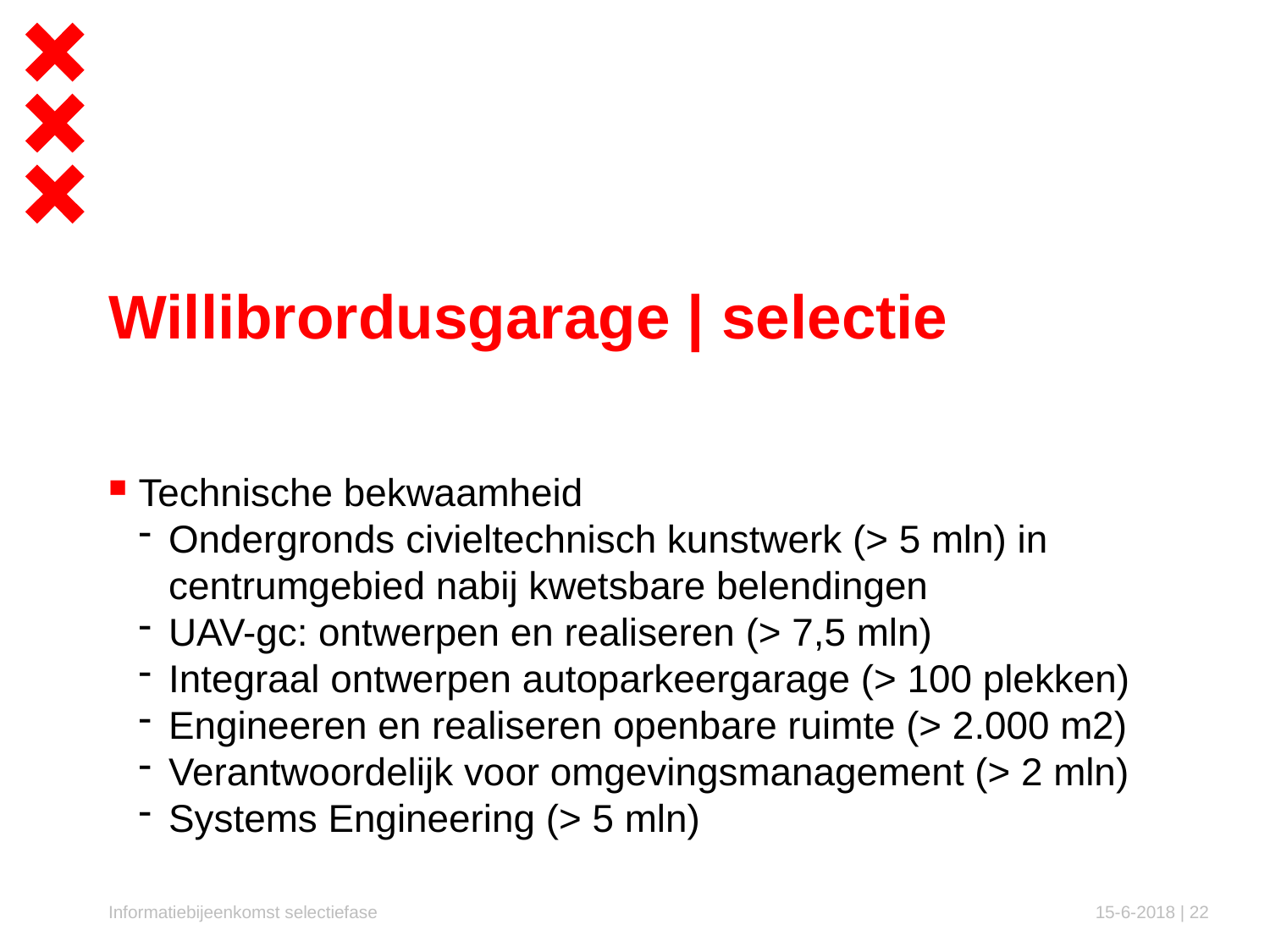

# Willibrordusgarage | selectie
Technische bekwaamheid
Ondergronds civieltechnisch kunstwerk (> 5 mln) in centrumgebied nabij kwetsbare belendingen
UAV-gc: ontwerpen en realiseren (> 7,5 mln)
Integraal ontwerpen autoparkeergarage (> 100 plekken)
Engineeren en realiseren openbare ruimte (> 2.000 m2)
Verantwoordelijk voor omgevingsmanagement (> 2 mln)
Systems Engineering (> 5 mln)

Informatiebijeenkomst selectiefase
15-6-2018
| 22